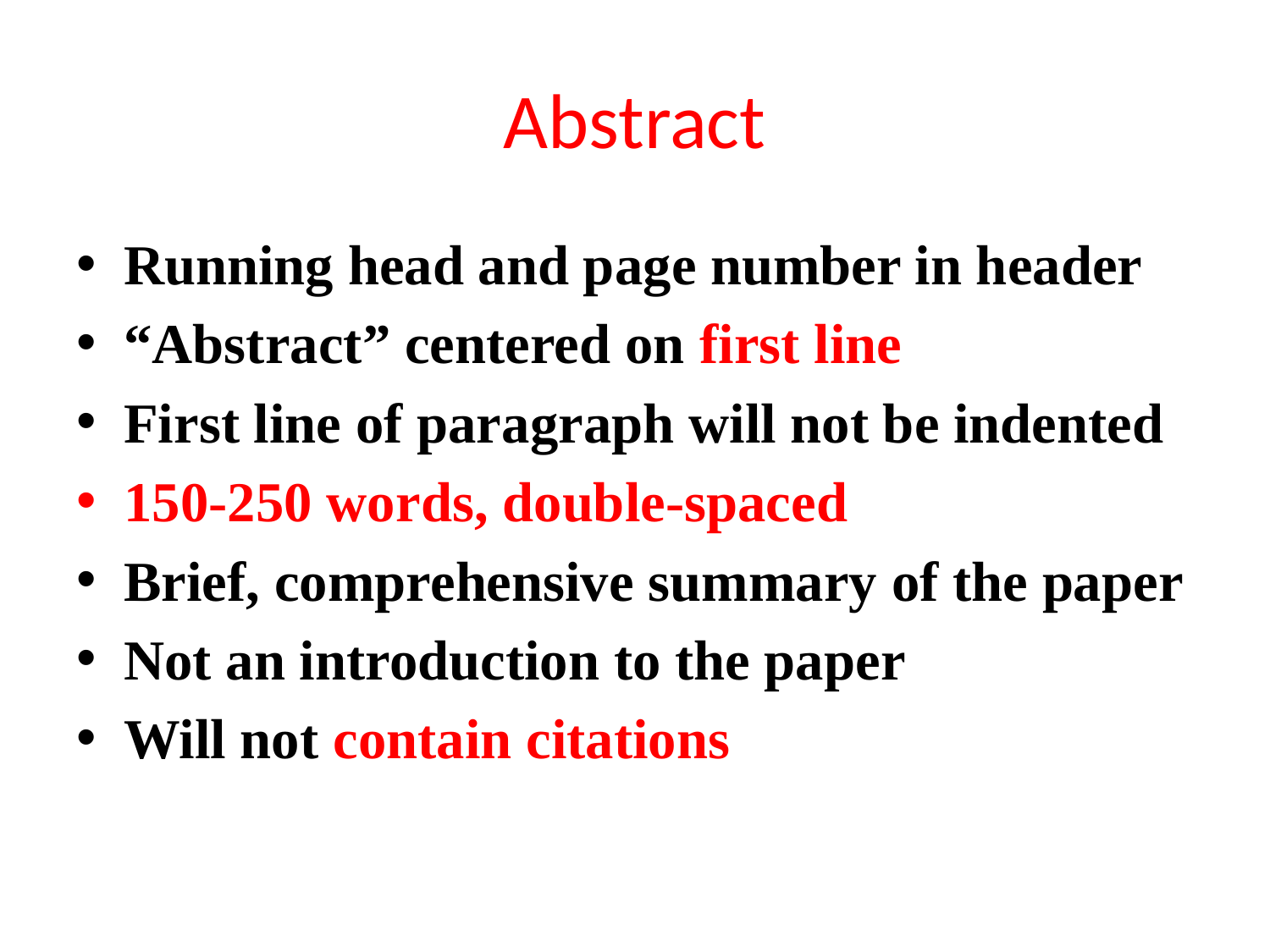

# Abstract
Running head and page number in header
“Abstract” centered on first line
First line of paragraph will not be indented
150-250 words, double-spaced
Brief, comprehensive summary of the paper
Not an introduction to the paper
Will not contain citations